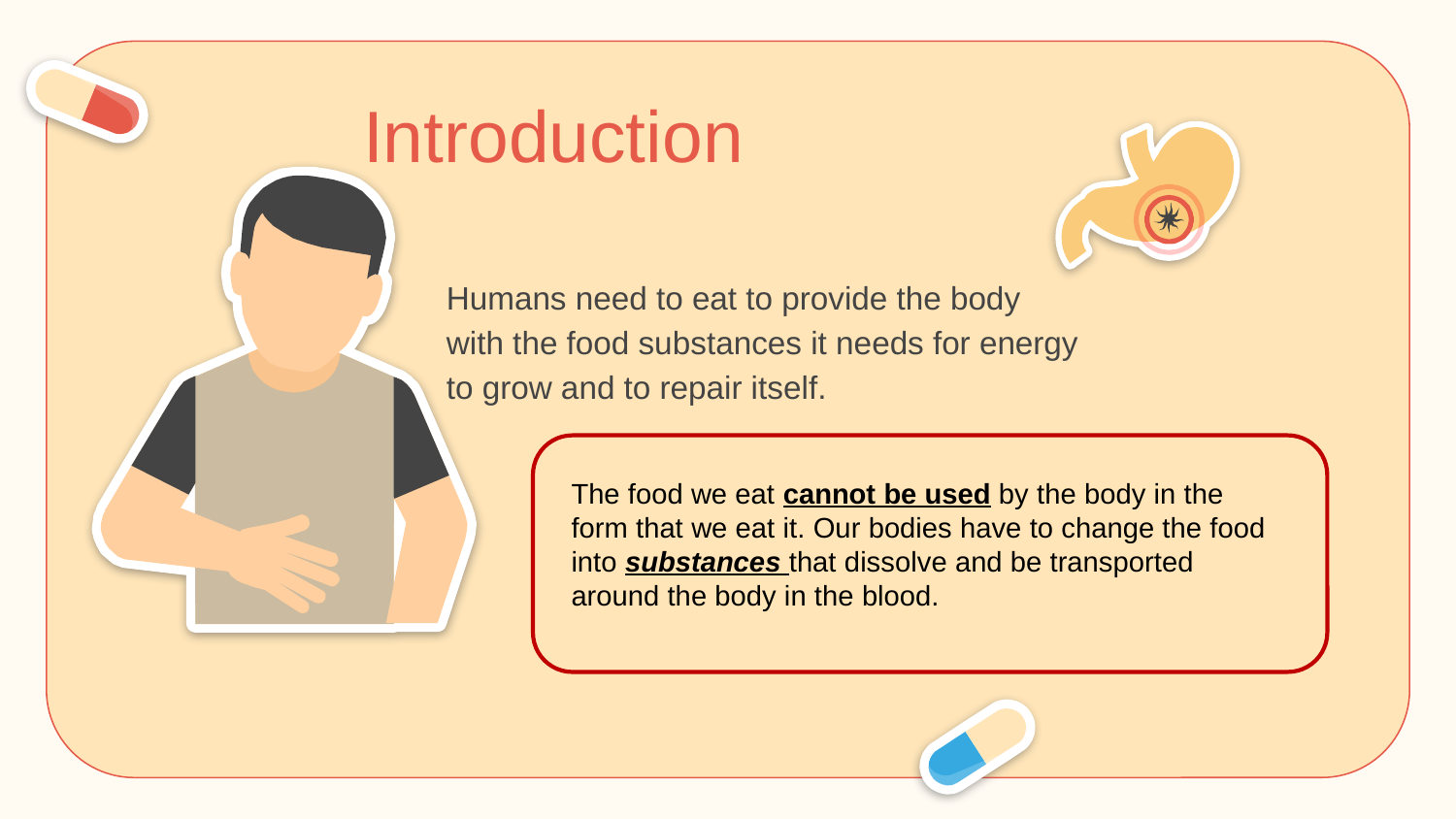

# Introduction

Humans need to eat to provide the body with the food substances it needs for energy to grow and to repair itself.

The food we eat cannot be used by the body in the form that we eat it. Our bodies have to change the food into substances that dissolve and be transported around the body in the blood.